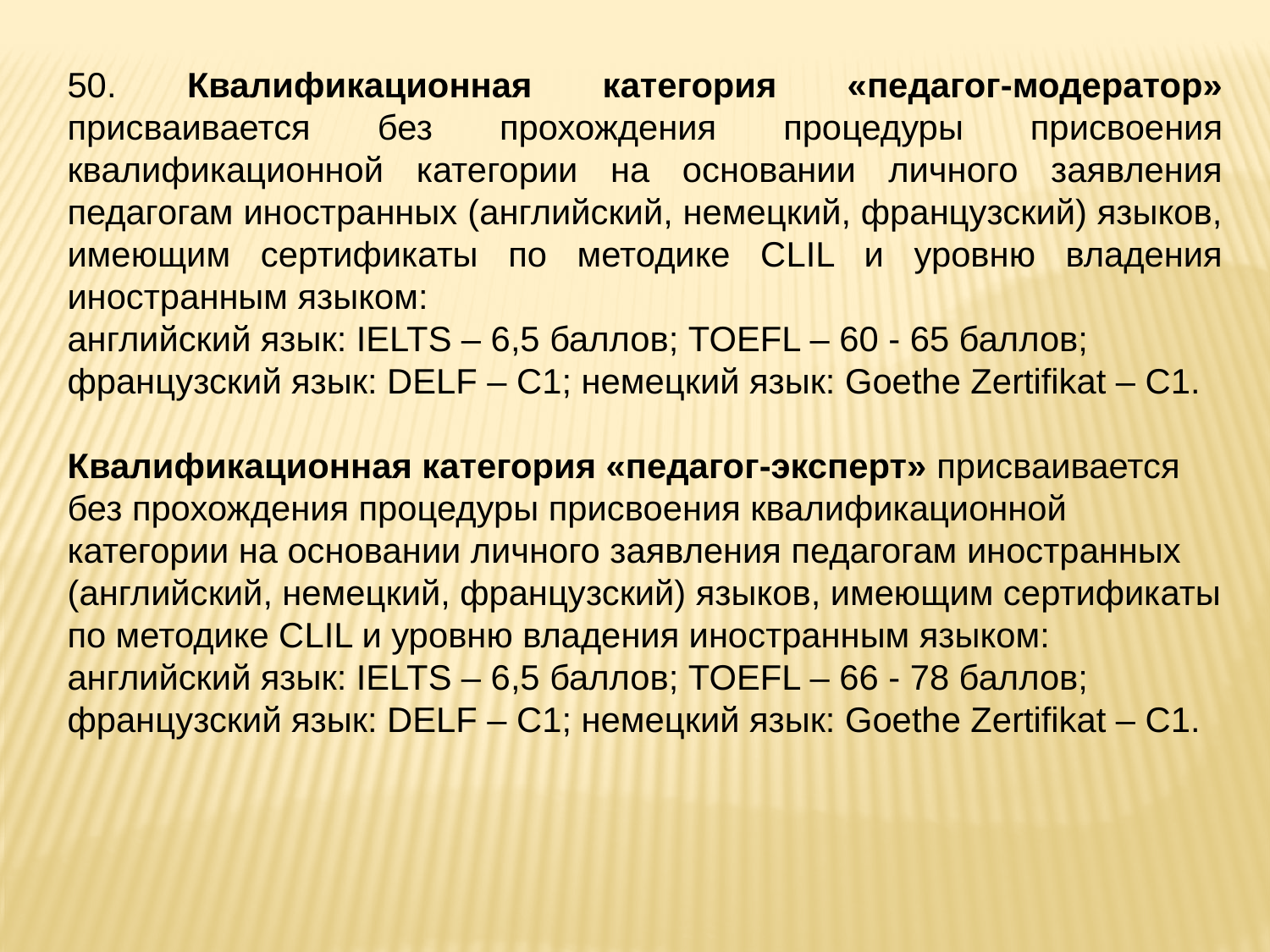

50. Квалификационная категория «педагог-модератор» присваивается без прохождения процедуры присвоения квалификационной категории на основании личного заявления педагогам иностранных (английский, немецкий, французский) языков, имеющим сертификаты по методике CLIL и уровню владения иностранным языком:
английский язык: IELTS – 6,5 баллов; TOEFL – 60 - 65 баллов; французский язык: DELF – С1; немецкий язык: Goethe Zertifikat – С1.

Квалификационная категория «педагог-эксперт» присваивается без прохождения процедуры присвоения квалификационной категории на основании личного заявления педагогам иностранных (английский, немецкий, французский) языков, имеющим сертификаты по методике CLIL и уровню владения иностранным языком:
английский язык: IELTS – 6,5 баллов; TOEFL – 66 - 78 баллов; французский язык: DELF – С1; немецкий язык: Goethe Zertifikat – С1.